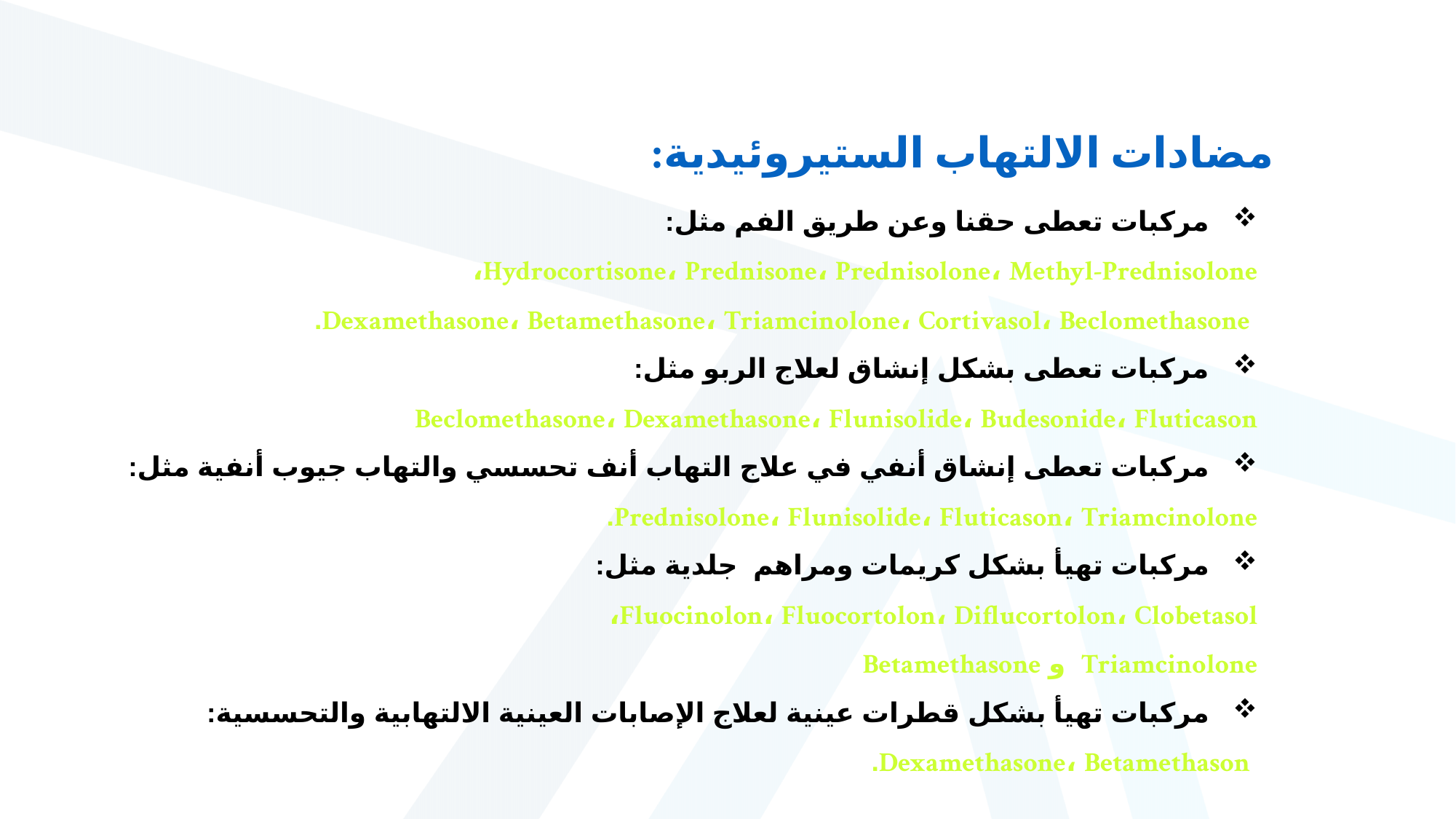

مضادات الالتهاب الستيروئيدية:
 مركبات تعطى حقنا وعن طريق الفم مثل:
Hydrocortisone، Prednisone، Prednisolone، Methyl-Prednisolone،
 Dexamethasone، Betamethasone، Triamcinolone، Cortivasol، Beclomethasone.
 مركبات تعطى بشكل إنشاق لعلاج الربو مثل:
Beclomethasone، Dexamethasone، Flunisolide، Budesonide، Fluticason
 مركبات تعطى إنشاق أنفي في علاج التهاب أنف تحسسي والتهاب جيوب أنفية مثل:
Prednisolone، Flunisolide، Fluticason، Triamcinolone.
 مركبات تهيأ بشكل كريمات ومراهم  جلدية مثل:
Fluocinolon، Fluocortolon، Diflucortolon، Clobetasol،
Triamcinolone  و Betamethasone
 مركبات تهيأ بشكل قطرات عينية لعلاج الإصابات العينية الالتهابية والتحسسية:
 Dexamethasone، Betamethason.